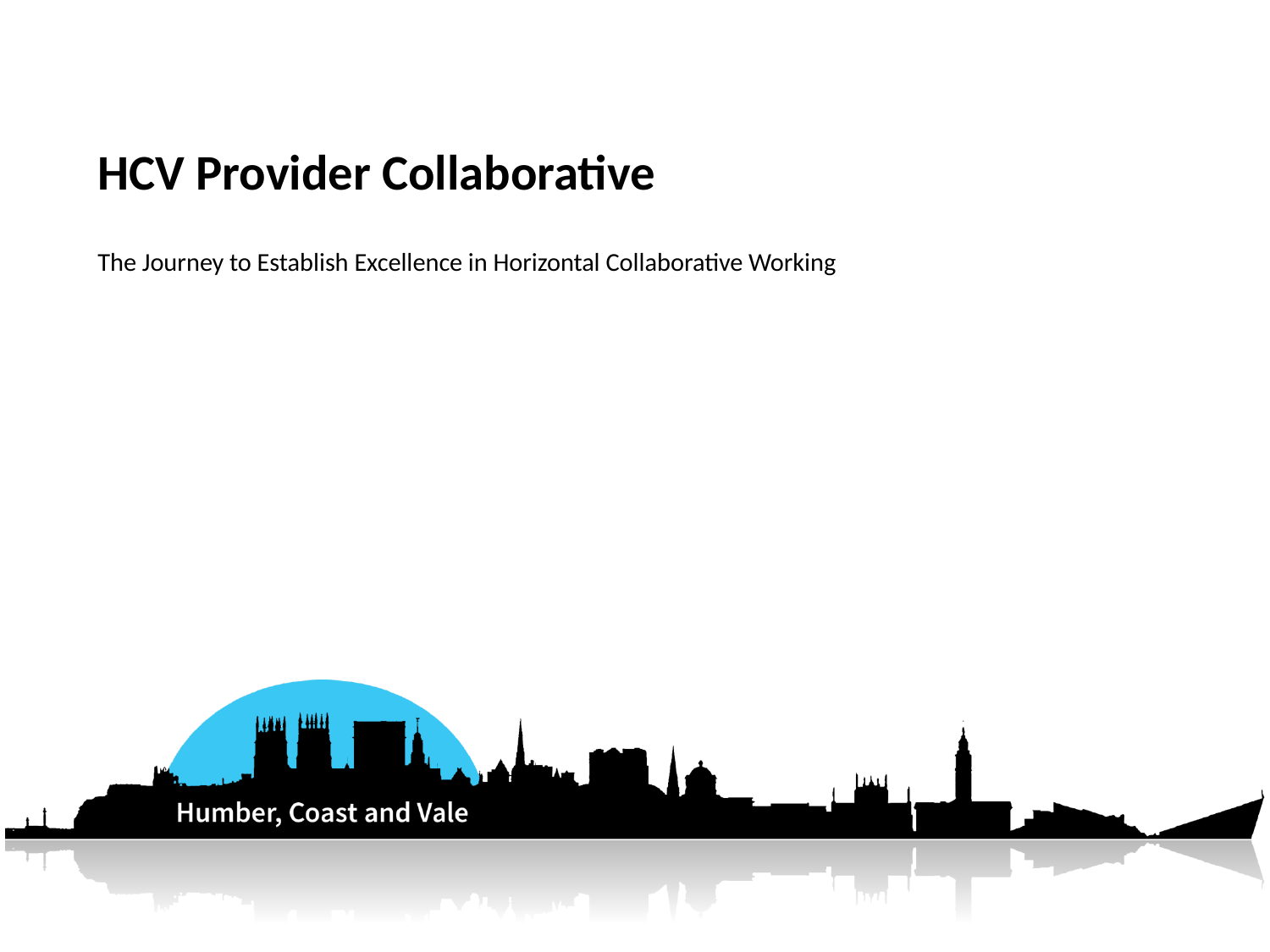

# HCV Provider Collaborative The Journey to Establish Excellence in Horizontal Collaborative Working